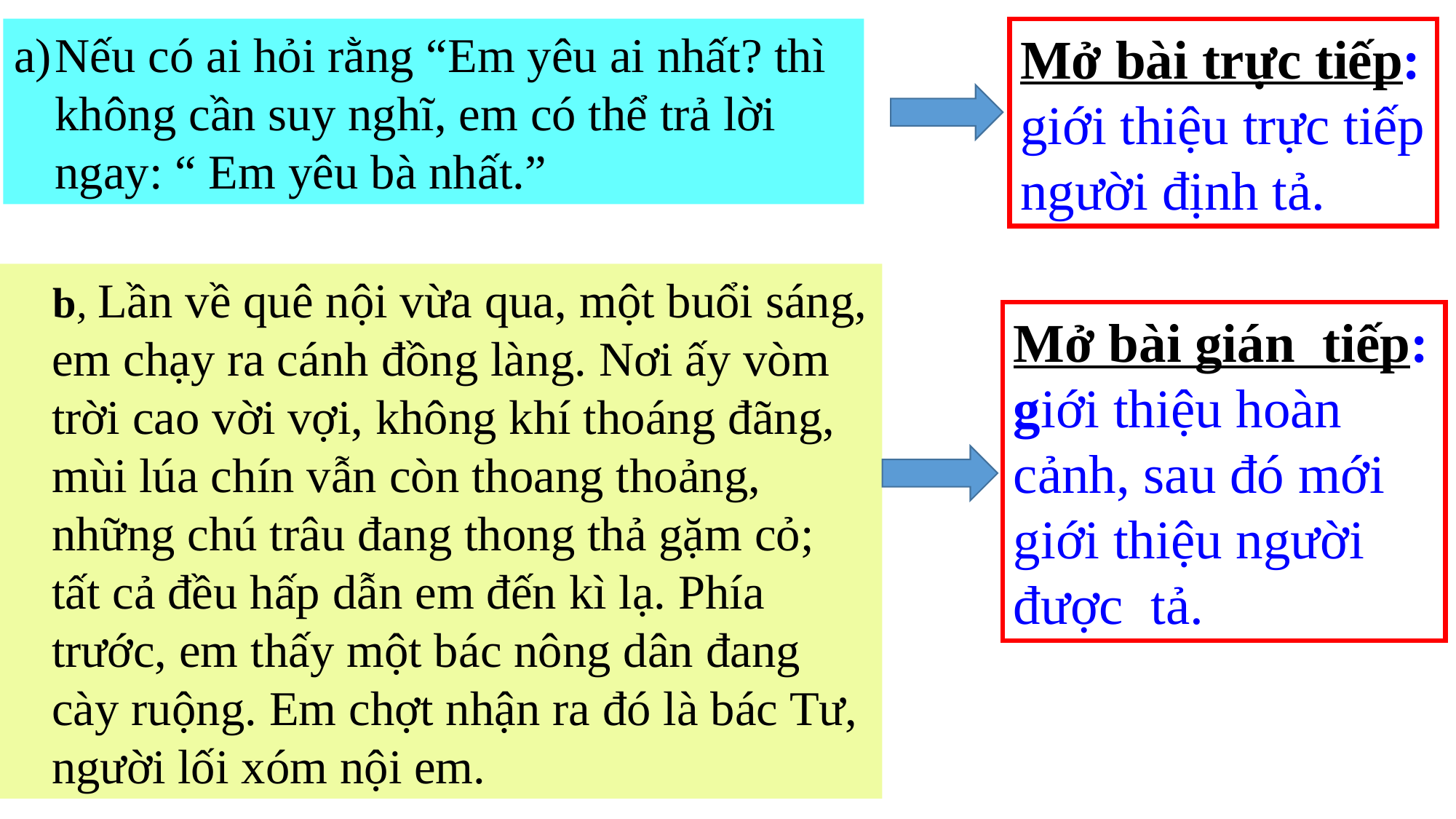

Nếu có ai hỏi rằng “Em yêu ai nhất? thì không cần suy nghĩ, em có thể trả lời ngay: “ Em yêu bà nhất.”
Mở bài trực tiếp: giới thiệu trực tiếp người định tả.

    b, Lần về quê nội vừa qua, một buổi sáng, em chạy ra cánh đồng làng. Nơi ấy vòm trời cao vời vợi, không khí thoáng đãng, mùi lúa chín vẫn còn thoang thoảng, những chú trâu đang thong thả gặm cỏ; tất cả đều hấp dẫn em đến kì lạ. Phía trước, em thấy một bác nông dân đang cày ruộng. Em chợt nhận ra đó là bác Tư, người lối xóm nội em.
Mở bài gián  tiếp: giới thiệu hoàn cảnh, sau đó mới  giới thiệu người được  tả.